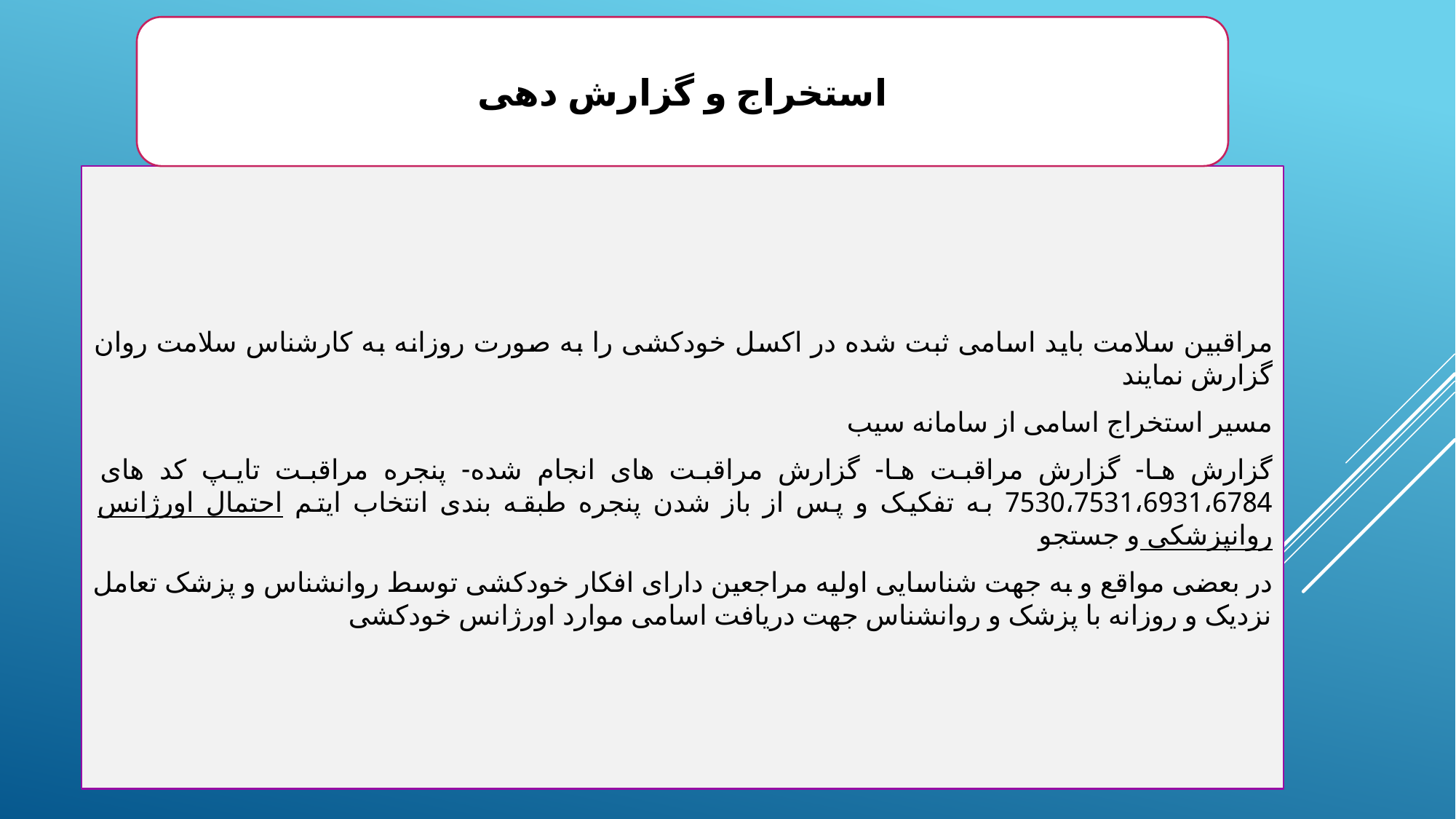

استخراج و گزارش دهی
مراقبین سلامت باید اسامی ثبت شده در اکسل خودکشی را به صورت روزانه به کارشناس سلامت روان گزارش نمایند
مسیر استخراج اسامی از سامانه سیب
گزارش ها- گزارش مراقبت ها- گزارش مراقبت های انجام شده- پنجره مراقبت تایپ کد های 7530،7531،6931،6784 به تفکیک و پس از باز شدن پنجره طبقه بندی انتخاب ایتم احتمال اورژانس روانپزشکی و جستجو
در بعضی مواقع و به جهت شناسایی اولیه مراجعین دارای افکار خودکشی توسط روانشناس و پزشک تعامل نزدیک و روزانه با پزشک و روانشناس جهت دریافت اسامی موارد اورژانس خودکشی